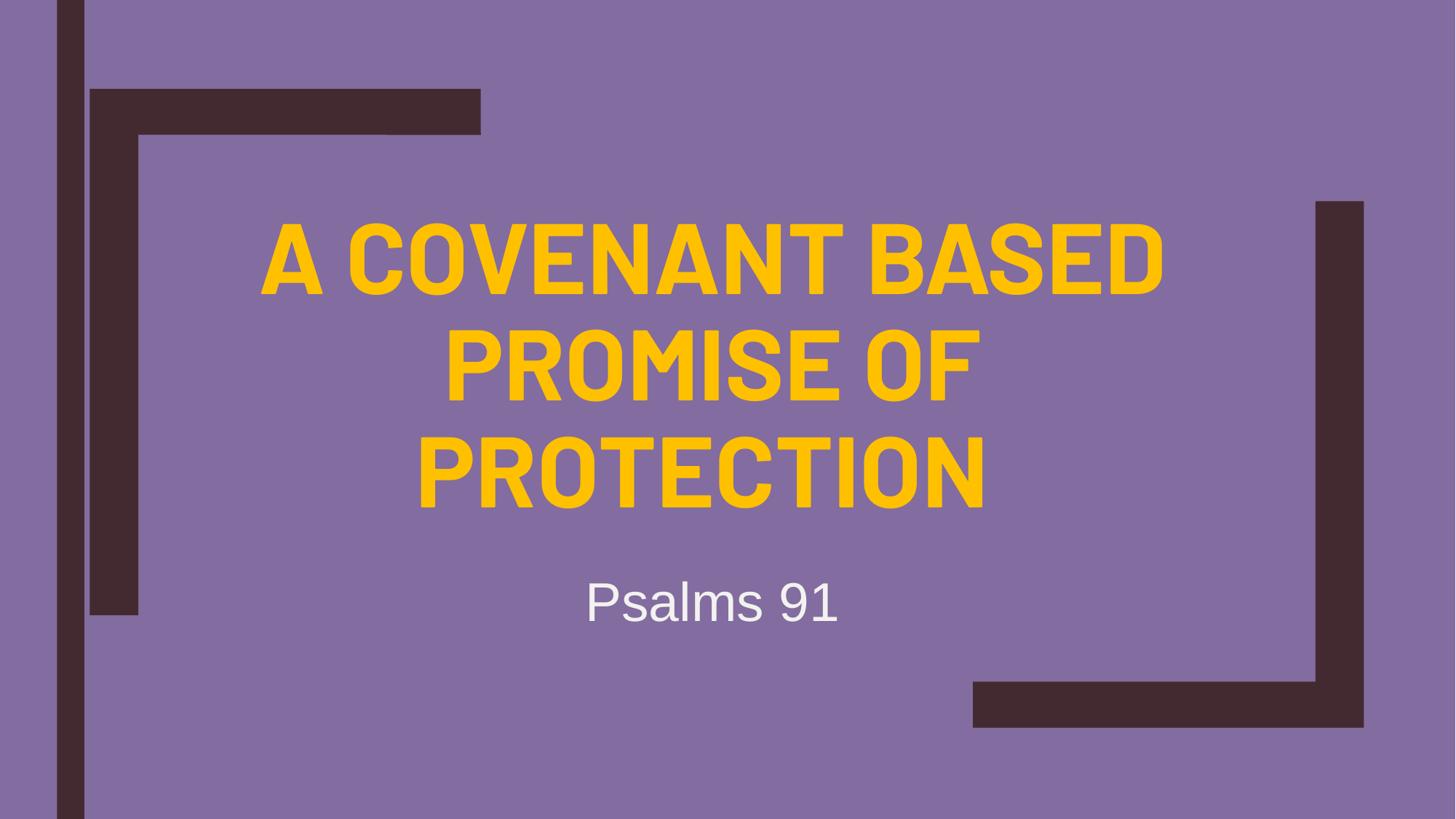

# A Covenant based Promise OF Protection
Psalms 91